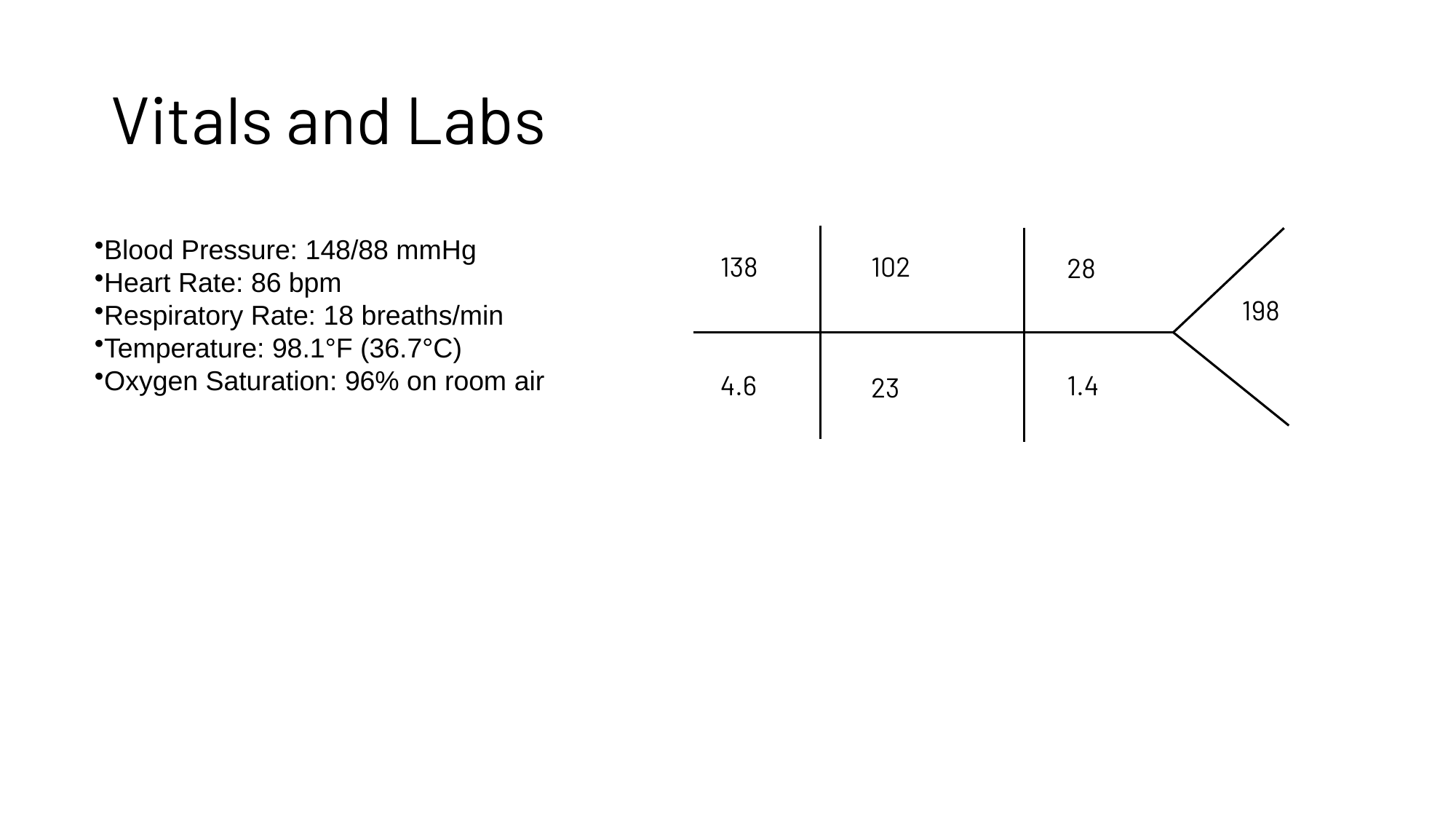

# Vitals and Labs
Blood Pressure: 148/88 mmHg
Heart Rate: 86 bpm
Respiratory Rate: 18 breaths/min
Temperature: 98.1°F (36.7°C)
Oxygen Saturation: 96% on room air
138
102
28
198
4.6
1.4
23